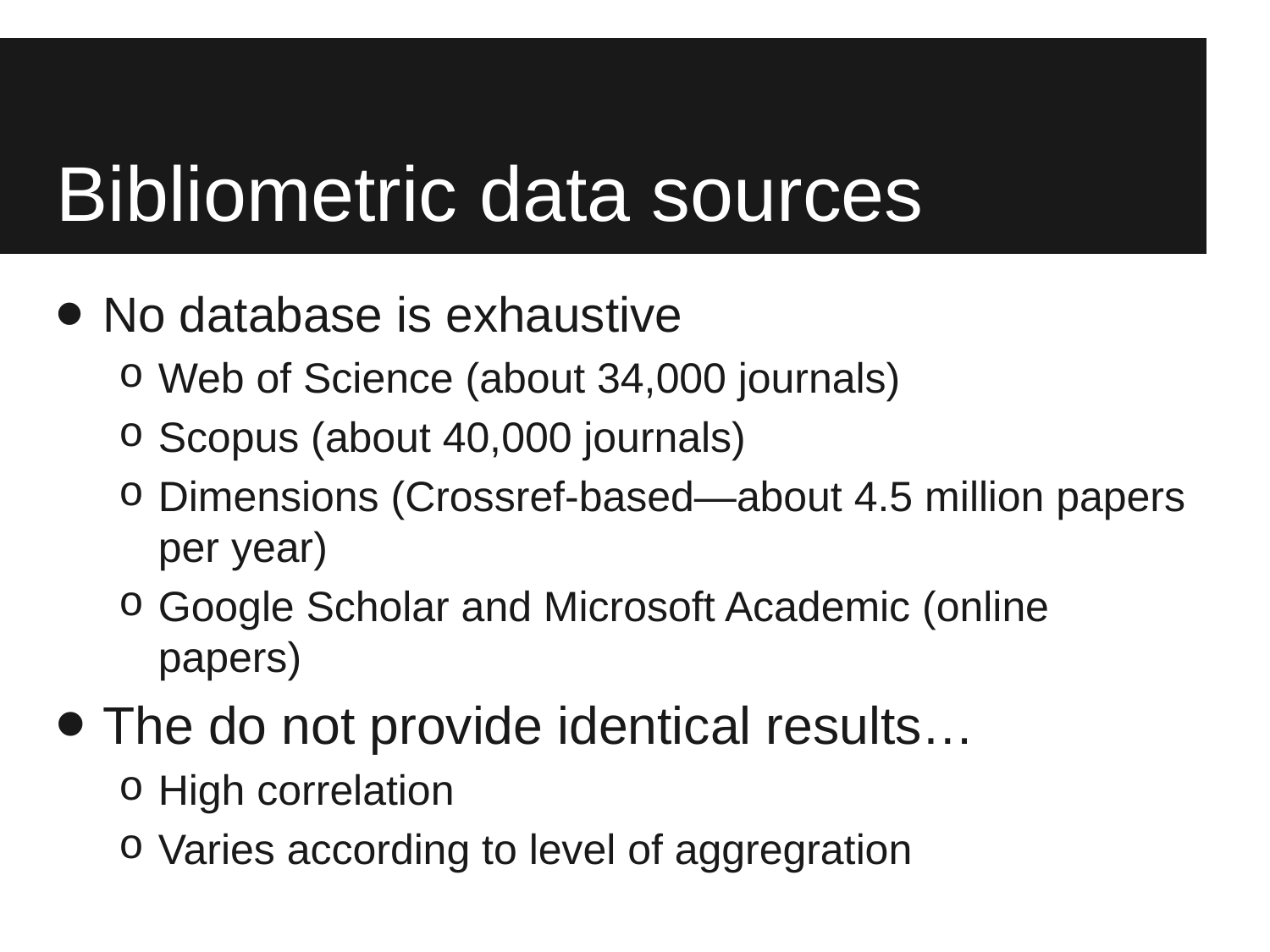

# Bibliometric data sources
No database is exhaustive
Web of Science (about 34,000 journals)
Scopus (about 40,000 journals)
Dimensions (Crossref-based—about 4.5 million papers per year)
Google Scholar and Microsoft Academic (online papers)
The do not provide identical results…
High correlation
Varies according to level of aggregration